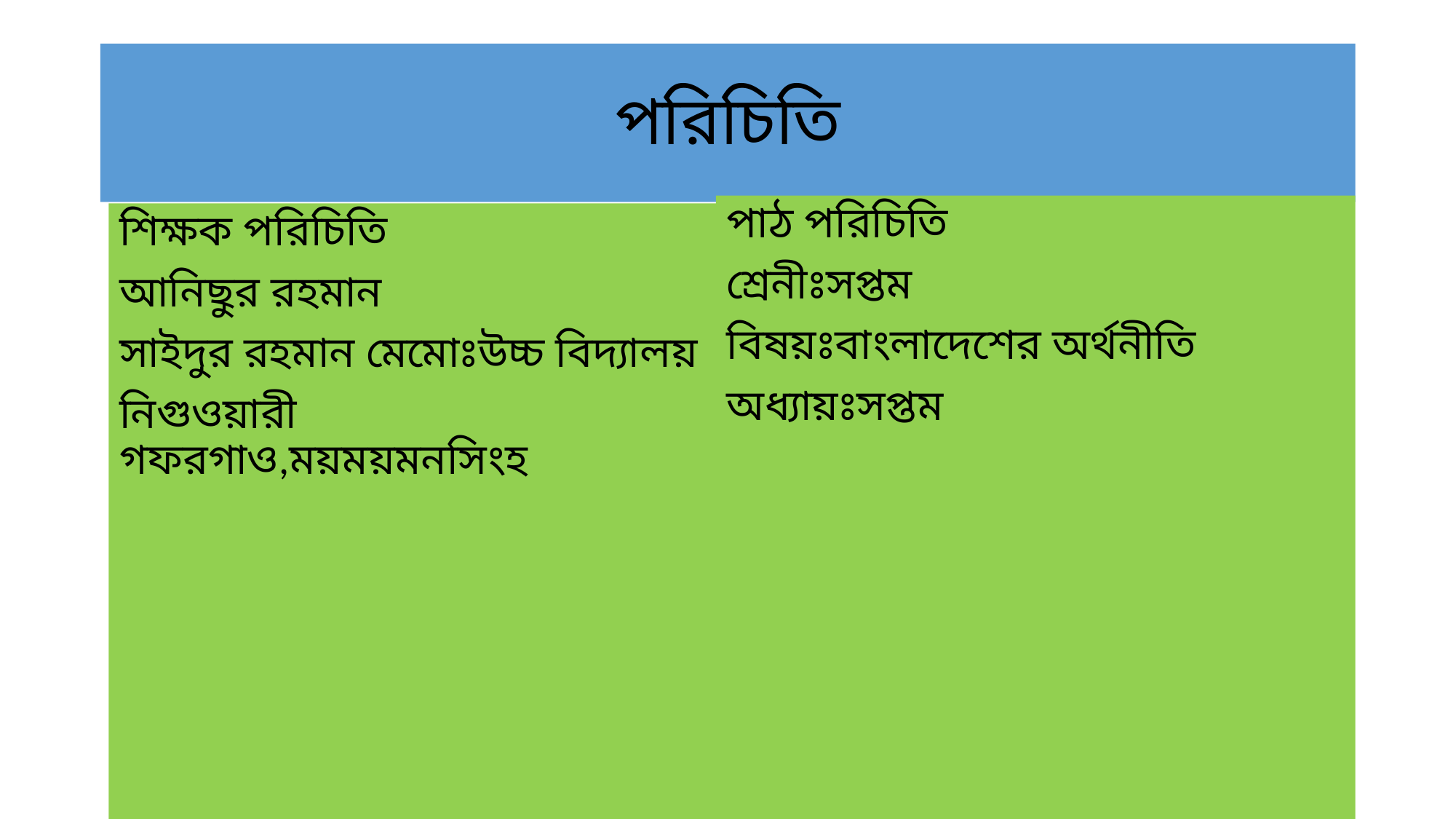

# পরিচিতি
পাঠ পরিচিতি
শ্রেনীঃসপ্তম
বিষয়ঃবাংলাদেশের অর্থনীতি
অধ্যায়ঃসপ্তম

শিক্ষক পরিচিতি
আনিছুর রহমান
সাইদুর রহমান মেমোঃউচ্চ বিদ্যালয়
নিগুওয়ারী গফরগাও,ময়ময়মনসিংহ